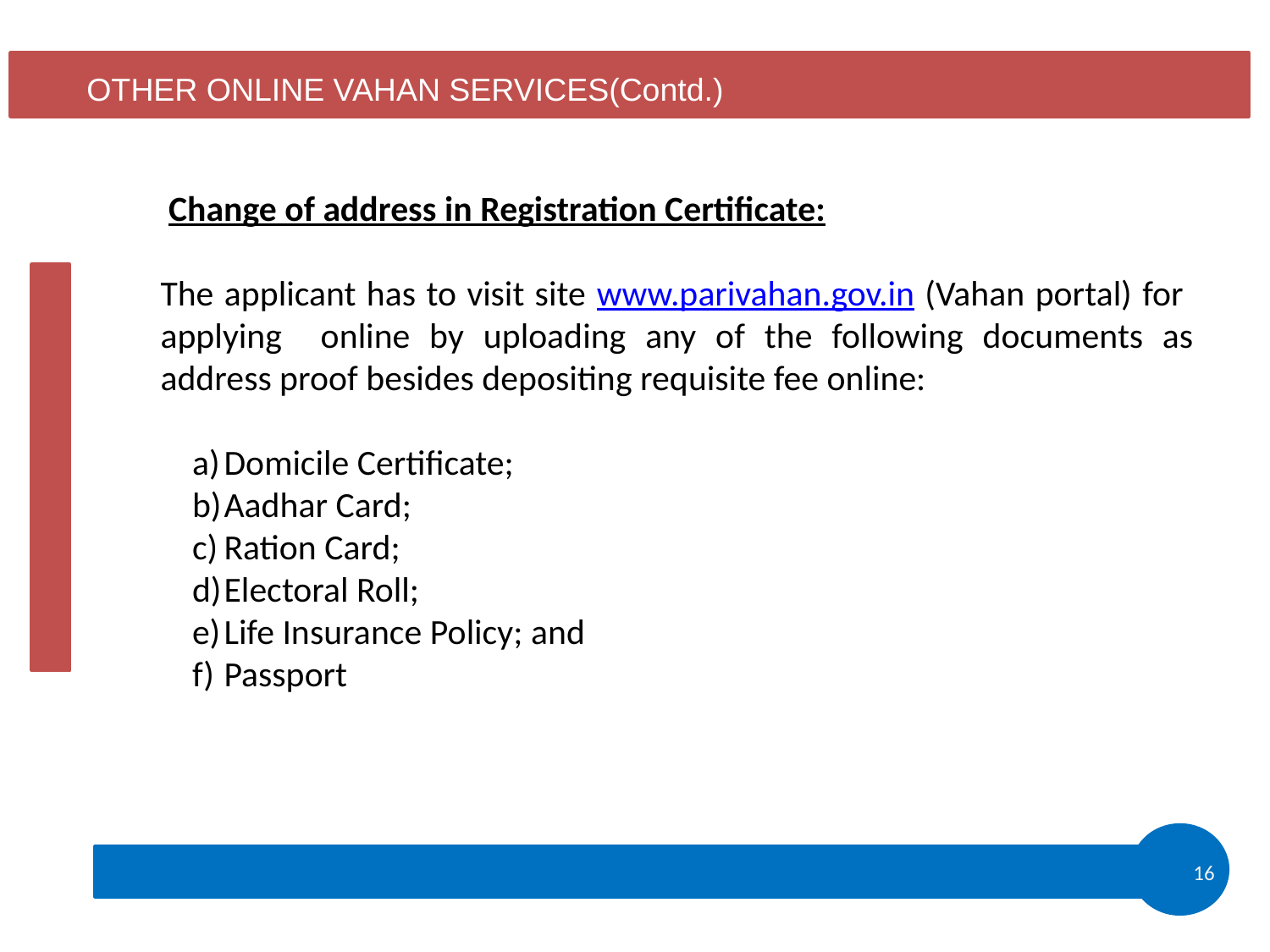

OTHER ONLINE VAHAN SERVICES(Contd.)
	Change of address in Registration Certificate:

	The applicant has to visit site www.parivahan.gov.in (Vahan portal) for  applying  online by uploading any of the following documents as address proof besides depositing requisite fee online:

Domicile Certificate;
Aadhar Card;
Ration Card;
Electoral Roll;
Life Insurance Policy; and
Passport
16